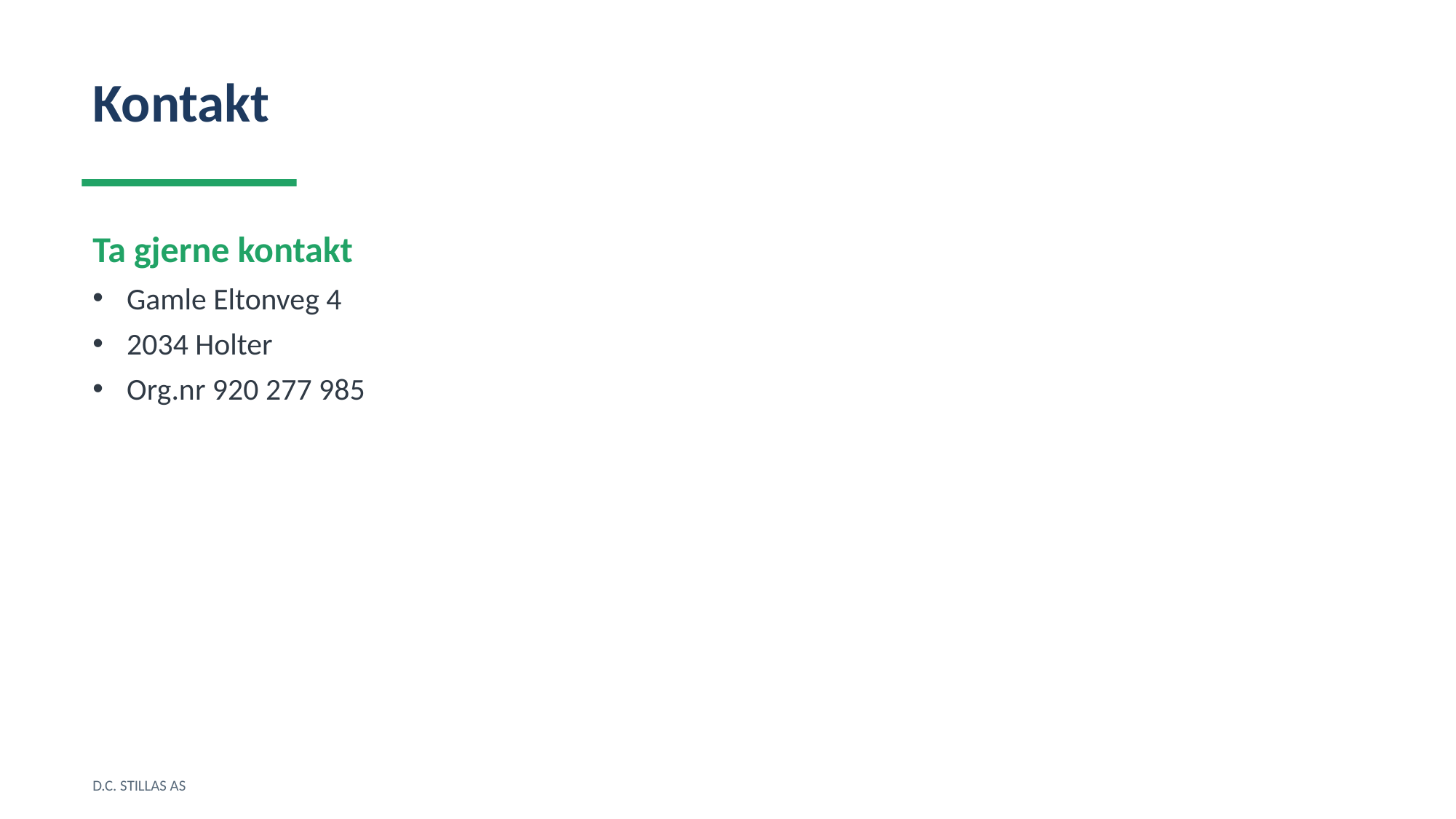

Kontakt

Ta gjerne kontakt
Gamle Eltonveg 4
2034 Holter
Org.nr 920 277 985
D.C. STILLAS AS